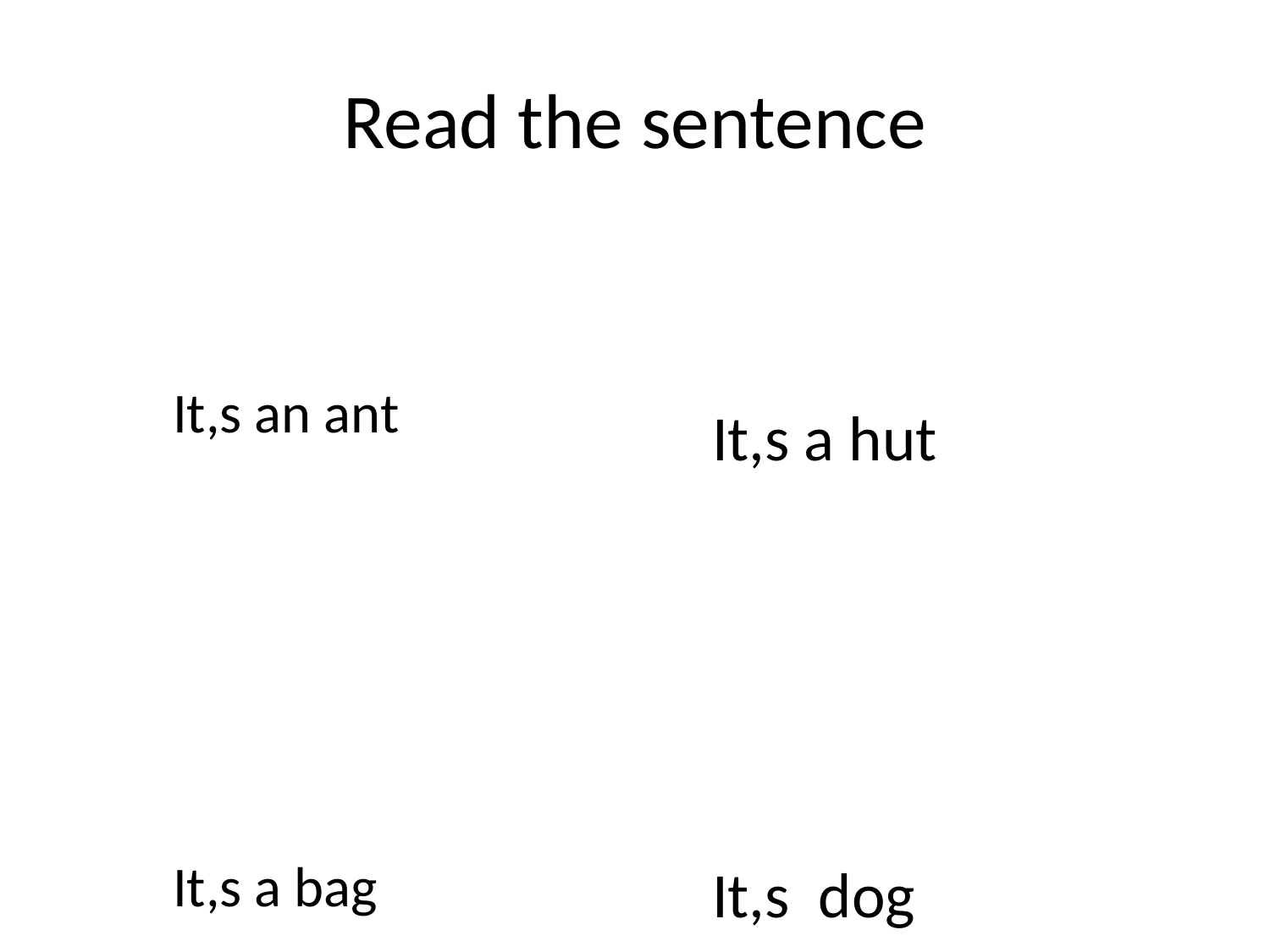

# Read the sentence
It,s an ant

It,s a bag
It,s a hut

It,s  dog